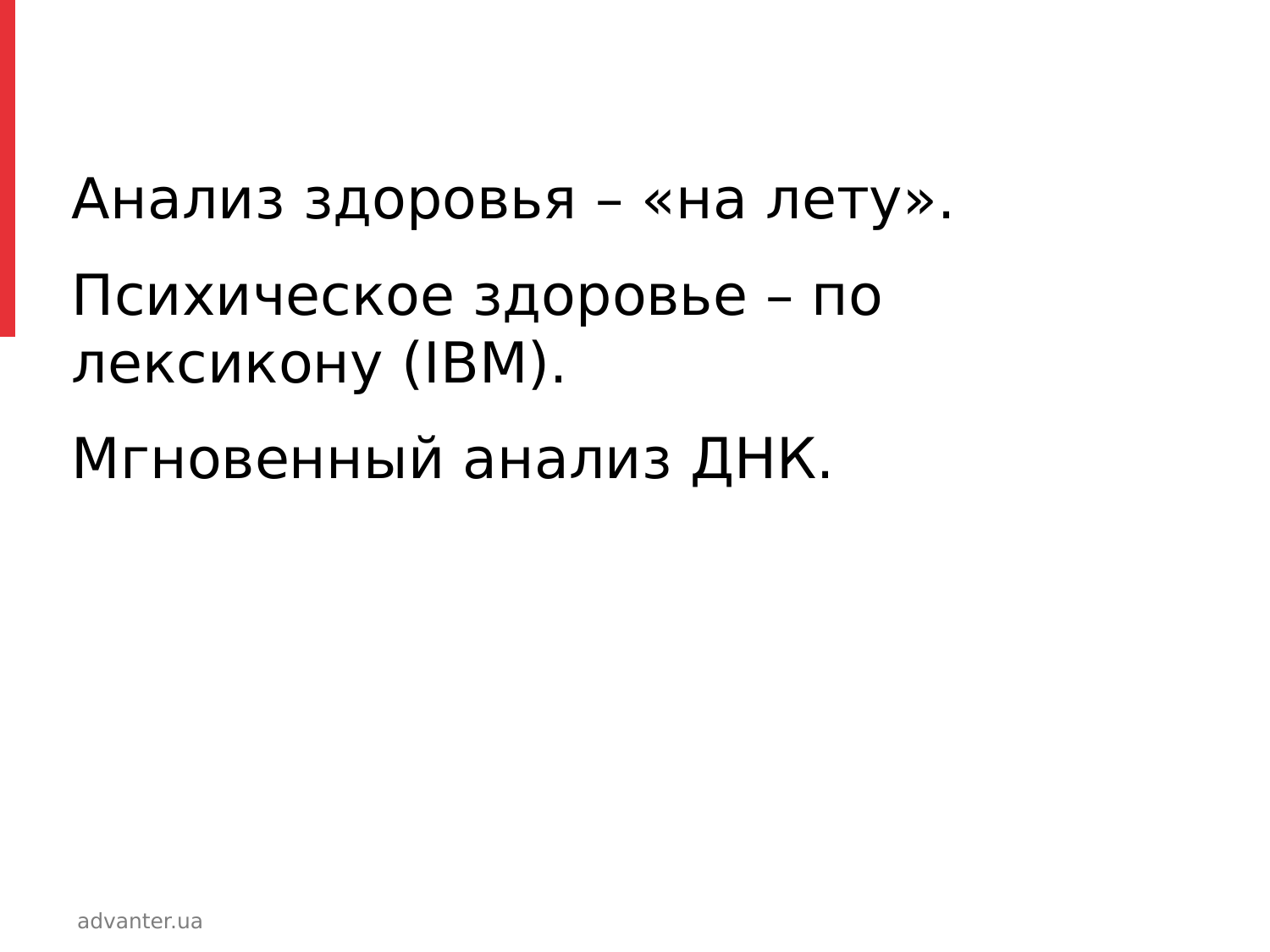

#
Анализ здоровья – «на лету».
Психическое здоровье – по лексикону (IBM).
Мгновенный анализ ДНК.